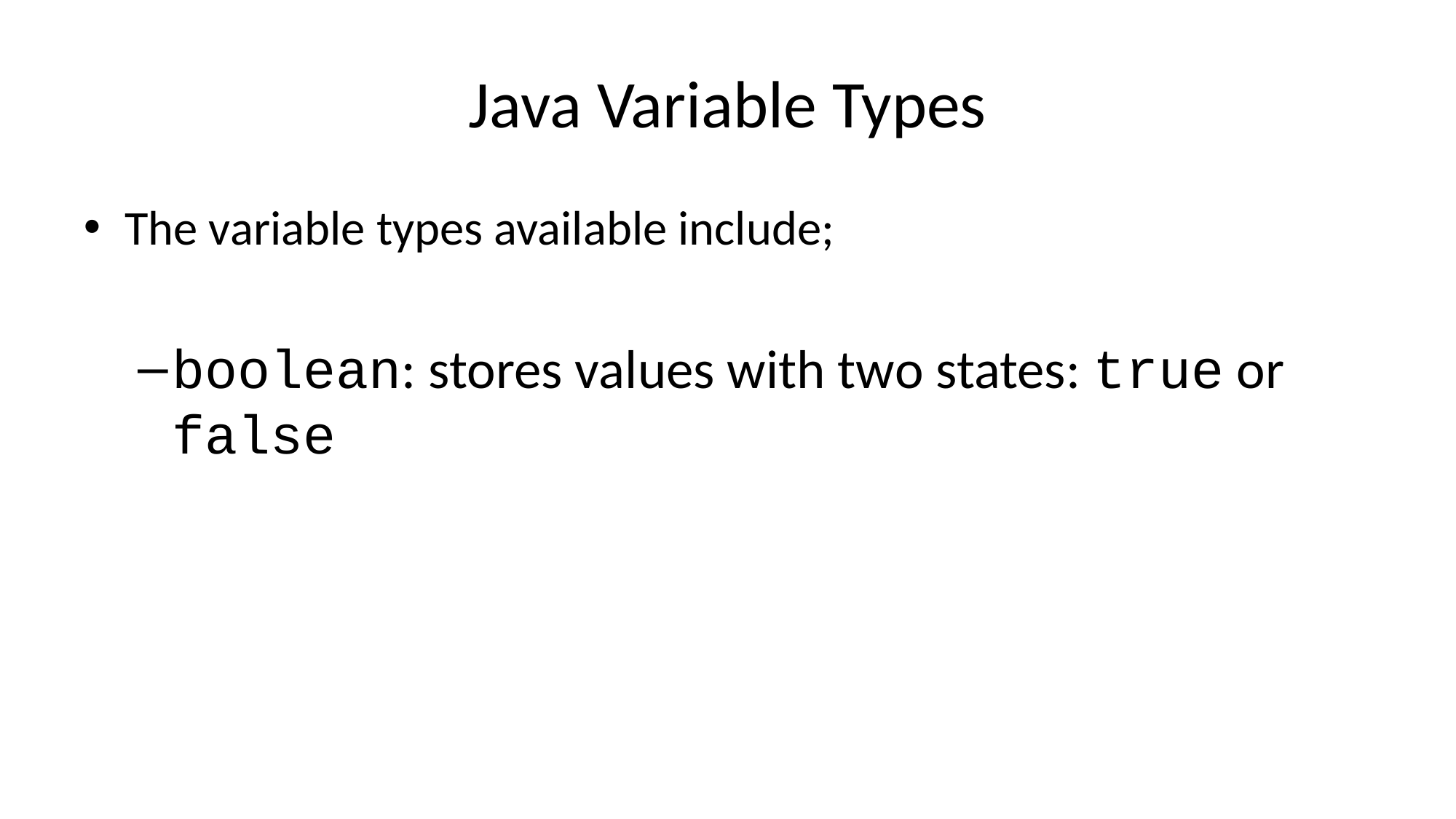

# Java Variable Types
The variable types available include;

boolean: stores values with two states: true or false